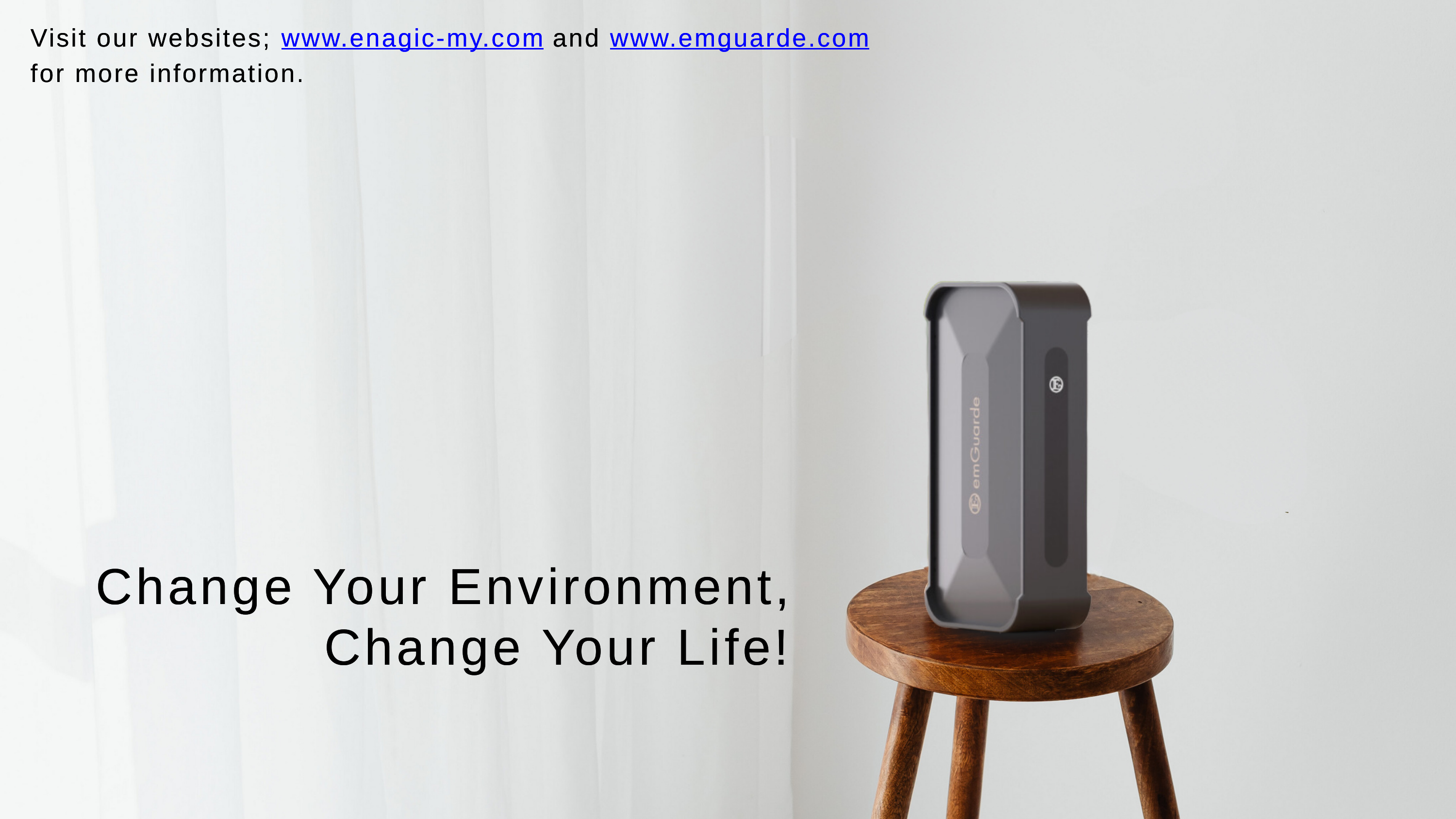

Visit our websites; www.enagic-my.com and www.emguarde.com
for more information.
Visit our websites; www.enagic-my.com and www.emguarde.com
for more information.

Change Your Environment,
Change Your Environment,
Change Your Life!
Change Your Life!